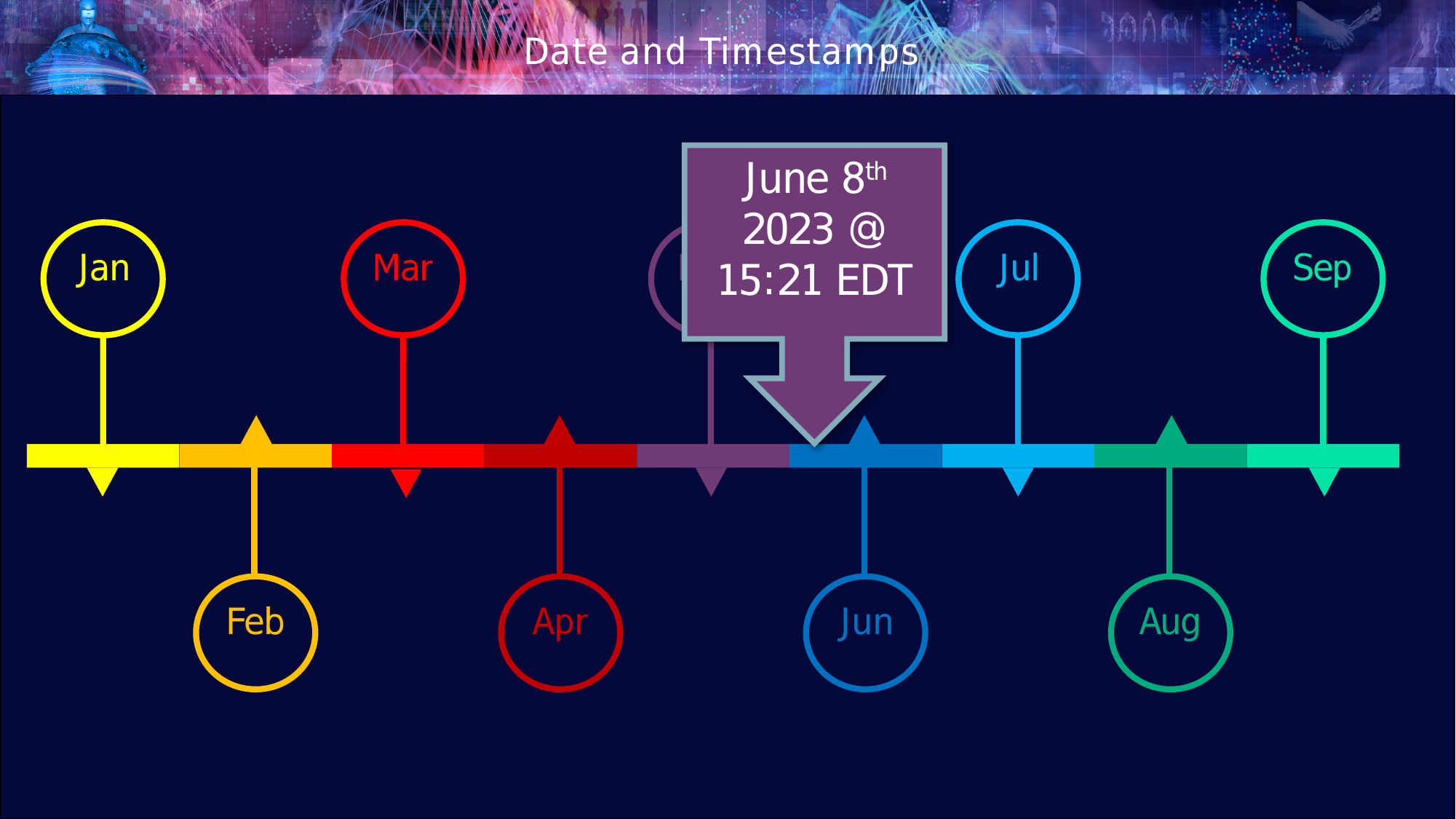

# Date and Timestamps

June 8th 2023 @ 15:21 EDT
Jan
Mar
May
Jul
Sep

Feb
Apr
Jun
Aug